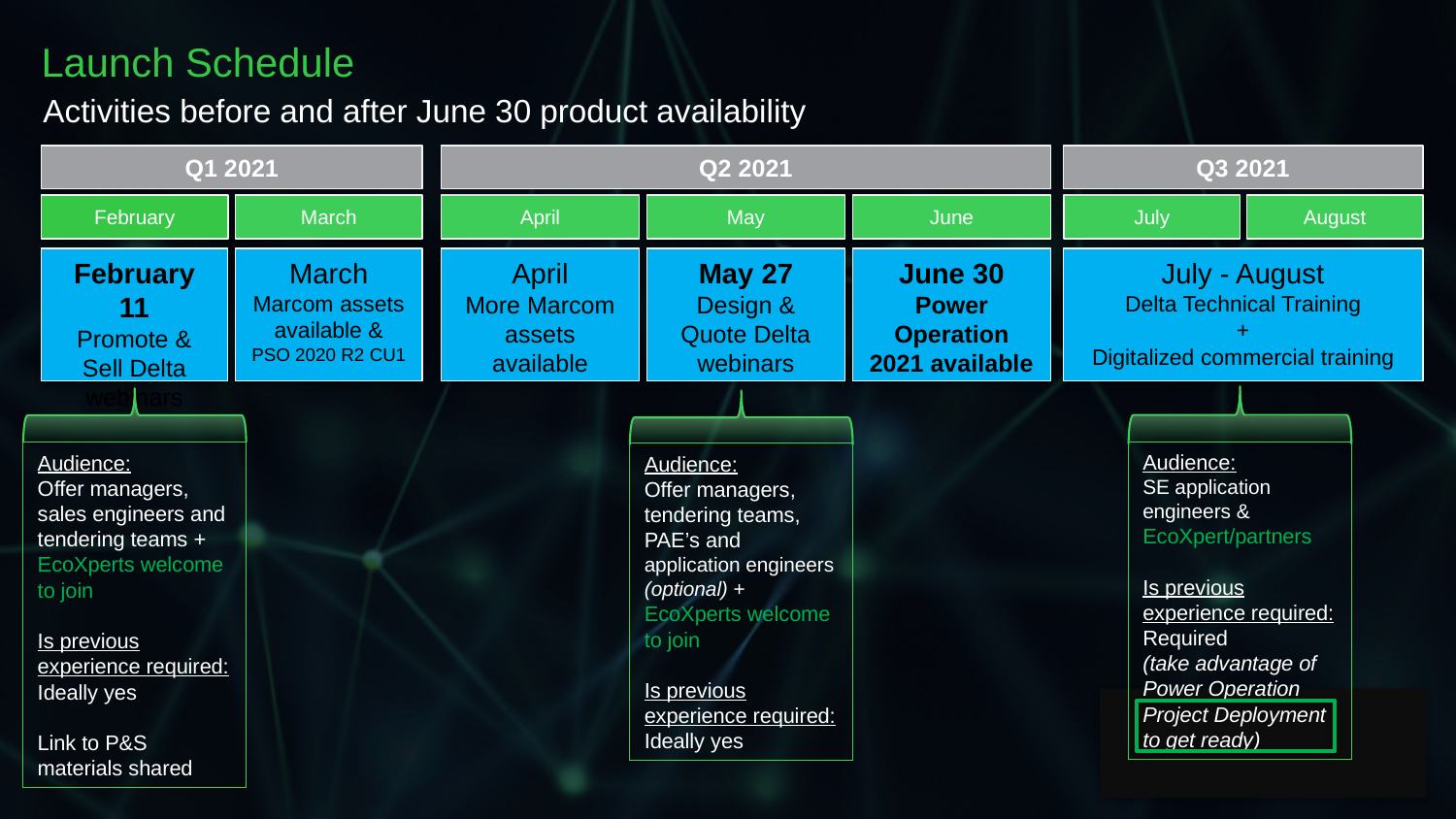

Launch Schedule
Activities before and after June 30 product availability
Q2 2021
June
April
May
Q3 2021
July
August
Q1 2021
March
February
May 27
Design & Quote Delta webinars

July - August
Delta Technical Training
+
Digitalized commercial training
February 11
Promote & Sell Delta webinars
April
More Marcom assets available
June 30
Power Operation 2021 available
March
Marcom assets available &
PSO 2020 R2 CU1

Audience:
SE application engineers & EcoXpert/partners

Is previous experience required:
Required
(take advantage of Power Operation Project Deployment to get ready)
Audience:
Offer managers, sales engineers and tendering teams +
EcoXperts welcome to join

Is previous experience required:
Ideally yes

Link to P&S materials shared
Audience:
Offer managers, tendering teams, PAE’s and application engineers (optional) +
EcoXperts welcome to join

Is previous experience required:
Ideally yes